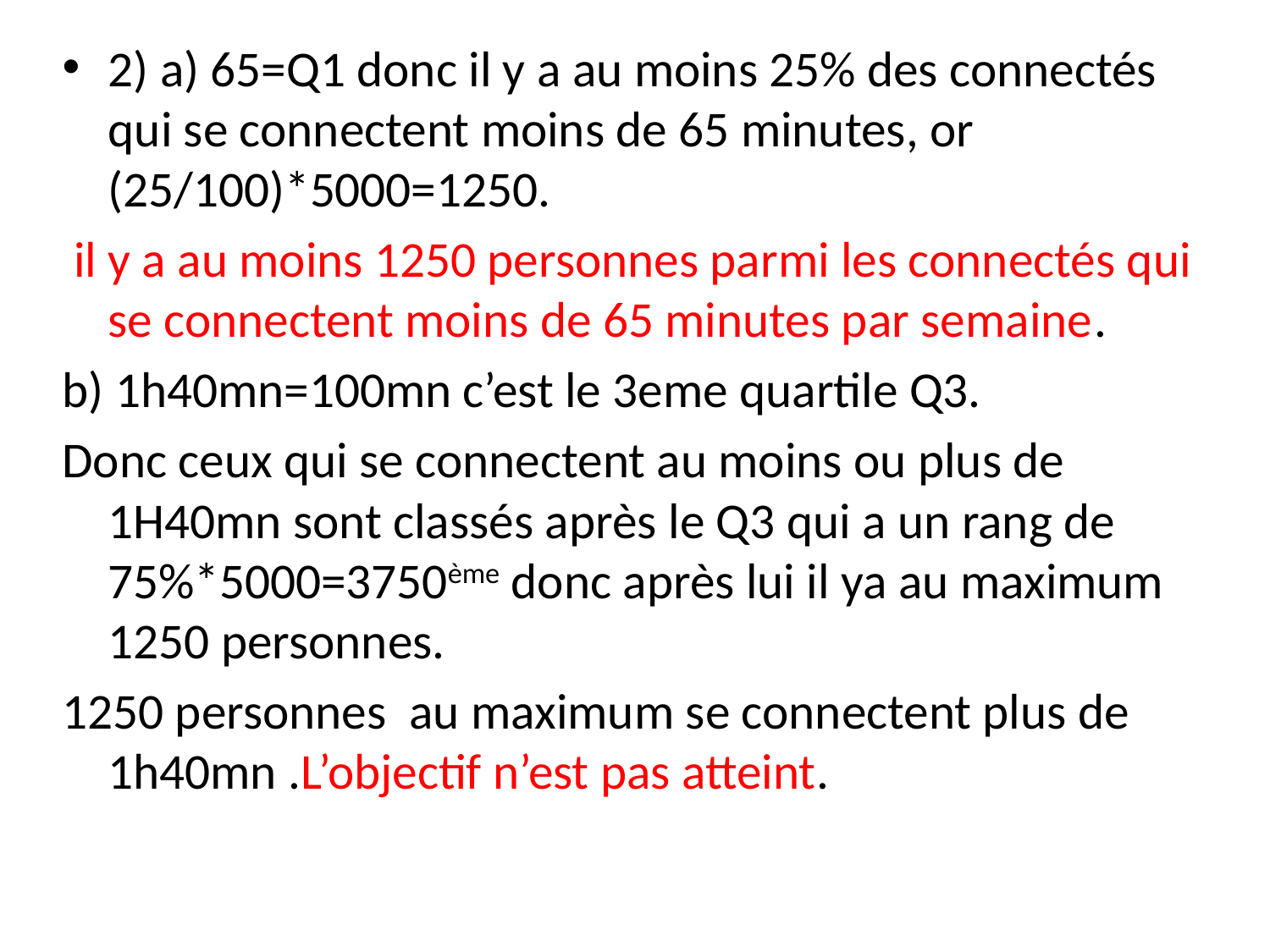

2) a) 65=Q1 donc il y a au moins 25% des connectés qui se connectent moins de 65 minutes, or (25/100)*5000=1250.
 il y a au moins 1250 personnes parmi les connectés qui se connectent moins de 65 minutes par semaine.
b) 1h40mn=100mn c’est le 3eme quartile Q3.
Donc ceux qui se connectent au moins ou plus de 1H40mn sont classés après le Q3 qui a un rang de 75%*5000=3750ème donc après lui il ya au maximum 1250 personnes.
1250 personnes  au maximum se connectent plus de 1h40mn .L’objectif n’est pas atteint.